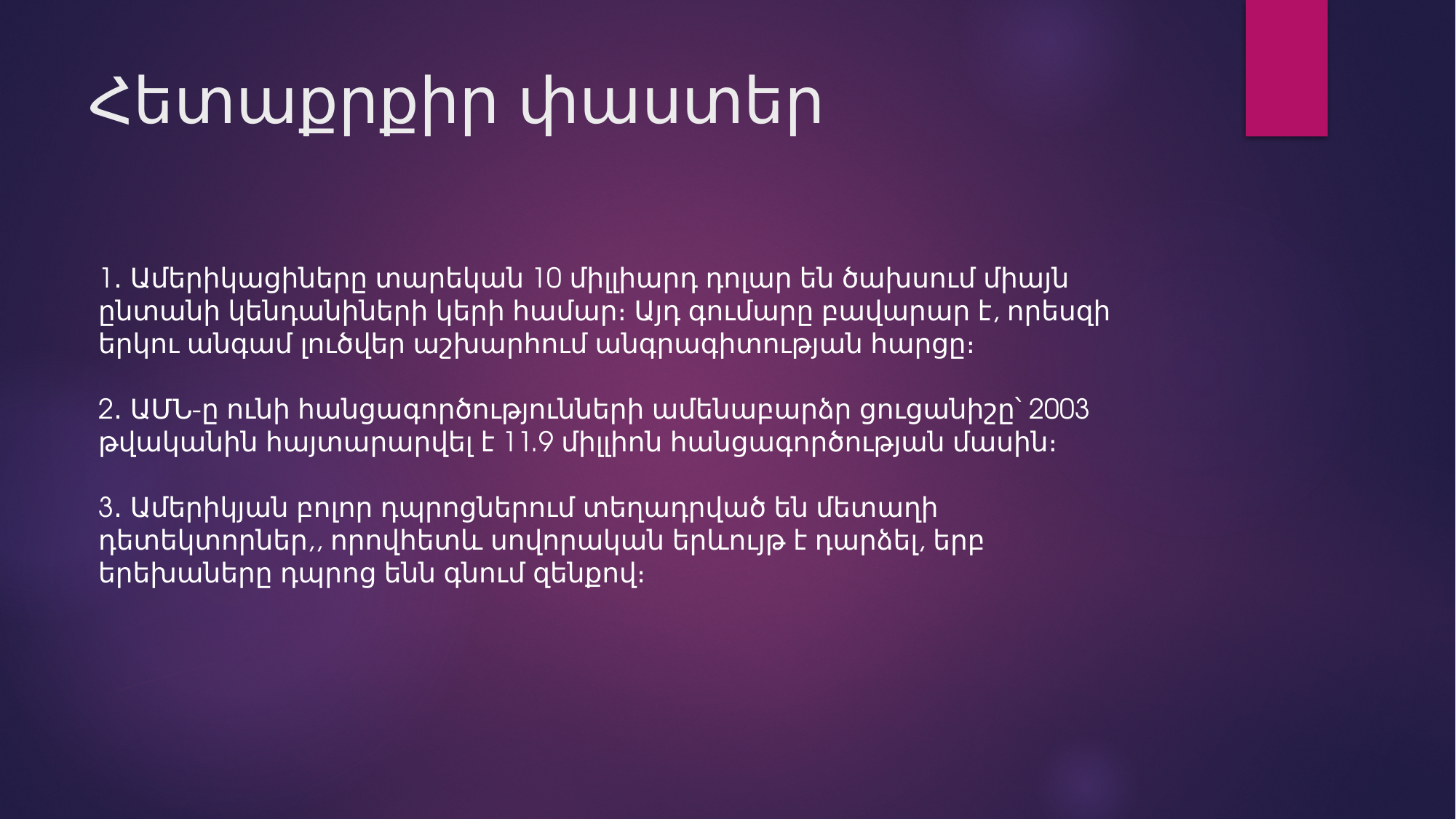

# Հետաքրքիր փաստեր
1․ Ամերիկացիները տարեկան 10 միլլիարդ դոլար են ծախսում միայն ընտանի կենդանիների կերի համար։ Այդ գումարը բավարար է, որեսզի երկու անգամ լուծվեր աշխարհում անգրագիտության հարցը։

2․ ԱՄՆ-ը ունի հանցագործությունների ամենաբարձր ցուցանիշը՝ 2003 թվականին հայտարարվել է 11.9 միլլիոն հանցագործության մասին։

3․ Ամերիկյան բոլոր դպրոցներում տեղադրված են մետաղի դետեկտորներ,, որովհետև սովորական երևույթ է դարձել, երբ երեխաները դպրոց ենն գնում զենքով։